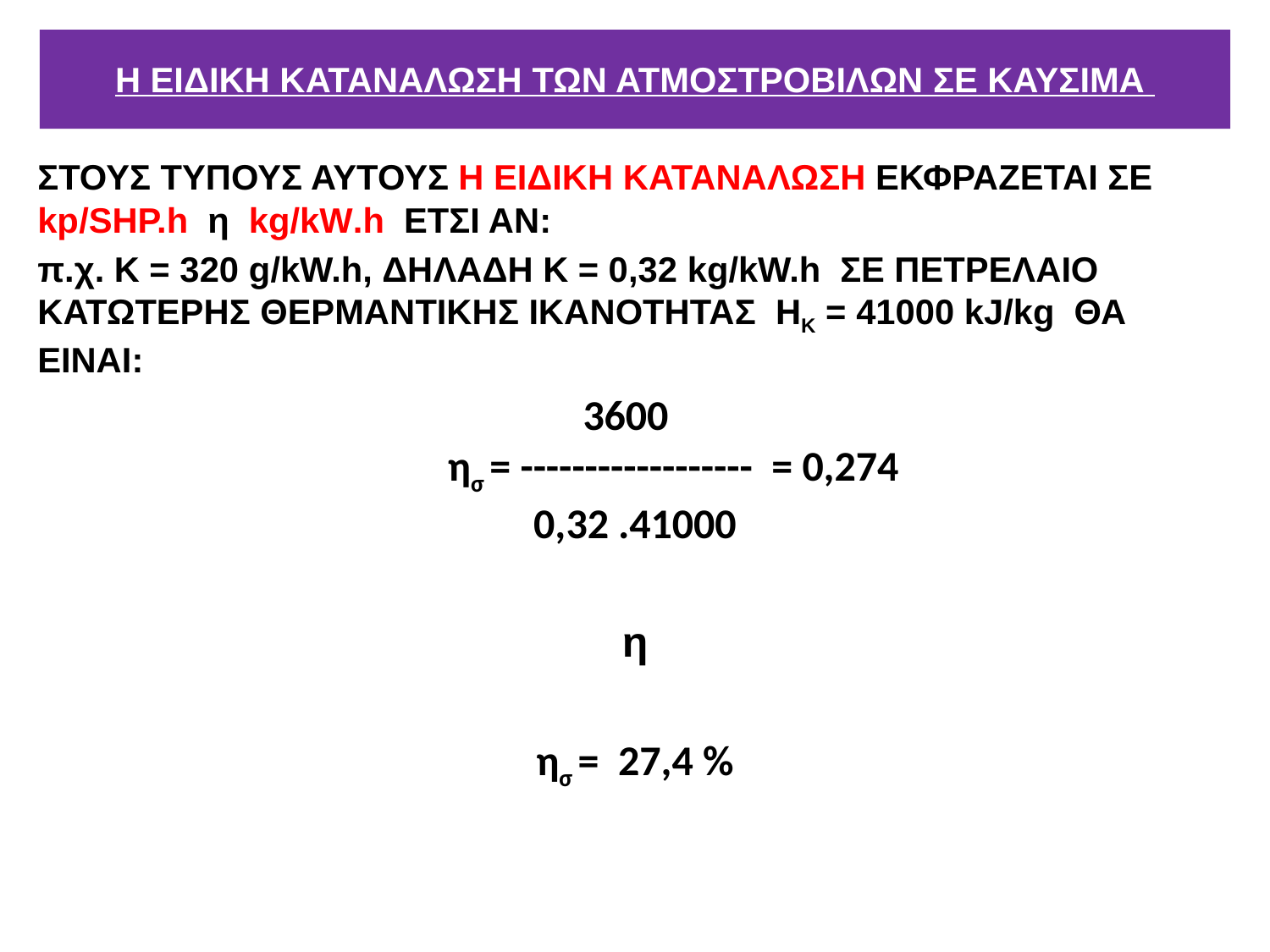

# Η ΕΙΔΙΚΗ ΚΑΤΑΝΑΛΩΣΗ ΤΩΝ ΑΤΜΟΣΤΡΟΒΙΛΩΝ ΣΕ ΚΑΥΣΙΜΑ
ΣΤΟΥΣ ΤΥΠΟΥΣ ΑΥΤΟΥΣ Η ΕΙΔΙΚΗ ΚΑΤΑΝΑΛΩΣΗ ΕΚΦΡΑΖΕΤΑΙ ΣΕ kp/SΗΡ.h  η  kg/kW.h  ΕΤΣΙ ΑΝ:
π.χ. Κ = 320 g/kW.h, ΔΗΛΑΔΗ K = 0,32 kg/kW.h  ΣΕ ΠΕΤΡΕΛΑΙΟ ΚΑΤΩΤΕΡΗΣ ΘΕΡΜΑΝΤΙΚΗΣ ΙΚΑΝΟΤΗΤΑΣ  ΗΚ = 41000 kJ/kg  ΘΑ ΕΙΝΑΙ:
                                                        3600
                           ησ = ------------------  = 0,274
0,32 .41000

η

ησ =  27,4 %